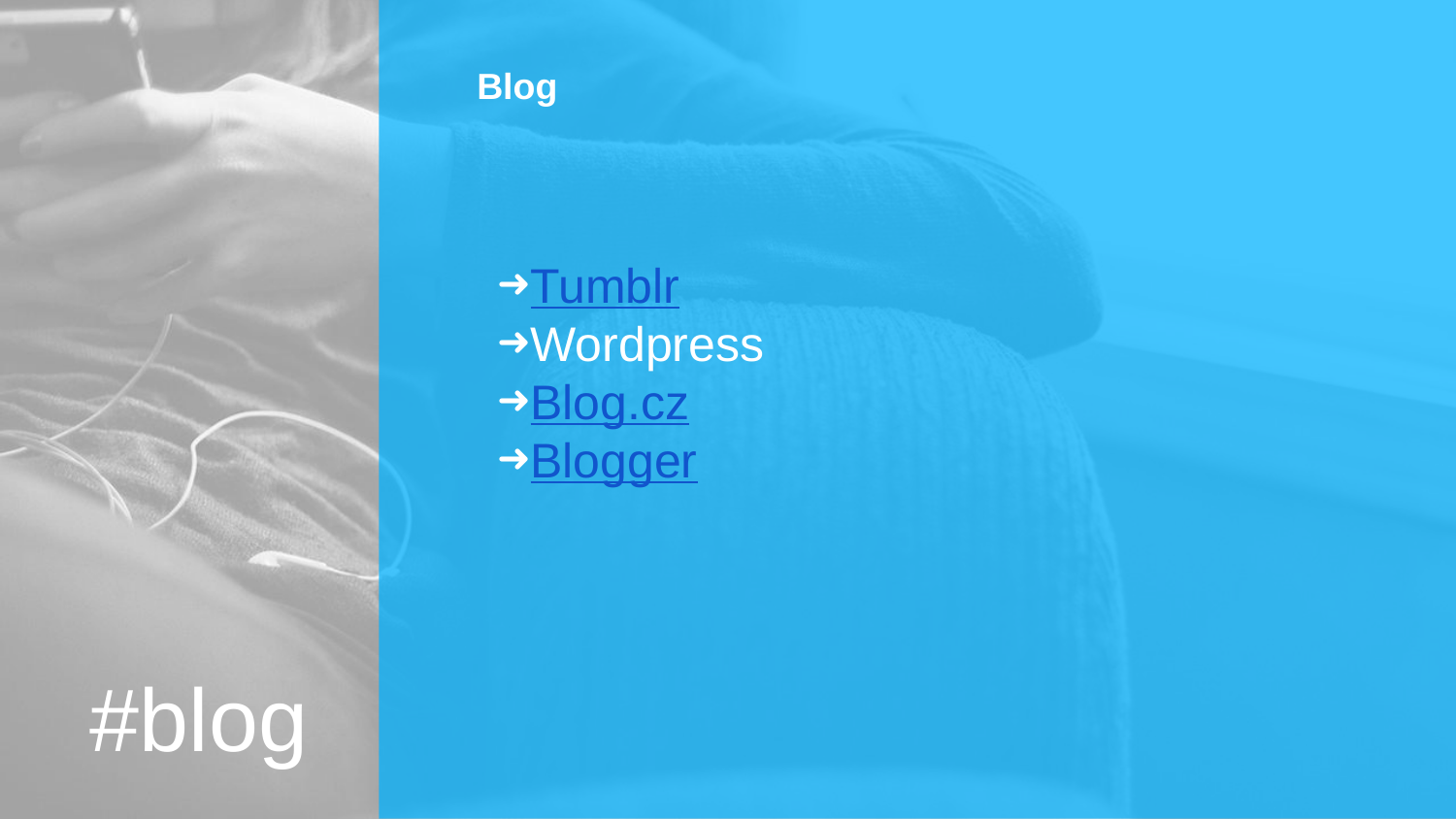

# Blog
Tumblr
Wordpress
Blog.cz
Blogger
#blog